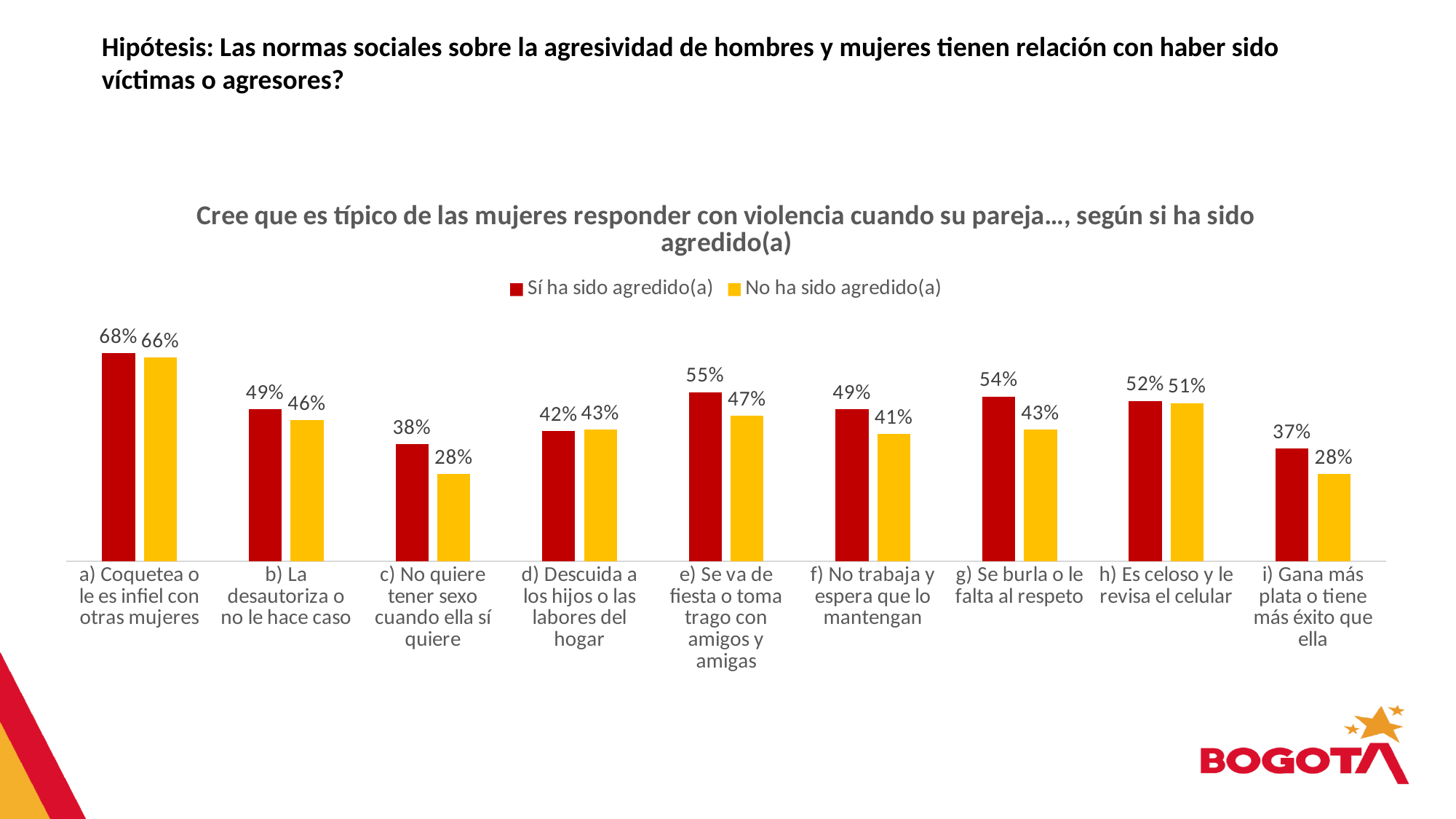

Hipótesis: Las normas sociales sobre la agresividad de hombres y mujeres tienen relación con haber sido víctimas o agresores?

### Chart: Cree que es típico de las mujeres responder con violencia cuando su pareja…, según si ha sido agredido(a)

| Category | Sí ha sido agredido(a) | No ha sido agredido(a) |
|---|---|---|
| a) Coquetea o le es infiel con otras mujeres | 0.676056338028169 | 0.6620689655172414 |
| b) La desautoriza o no le hace caso | 0.49295774647887325 | 0.4586206896551724 |
| c) No quiere tener sexo cuando ella sí quiere | 0.38028169014084506 | 0.2827586206896552 |
| d) Descuida a los hijos o las labores del hogar | 0.4225352112676056 | 0.42758620689655175 |
| e) Se va de fiesta o toma trago con amigos y amigas | 0.5492957746478874 | 0.4724137931034483 |
| f) No trabaja y espera que lo mantengan | 0.49295774647887325 | 0.41379310344827586 |
| g) Se burla o le falta al respeto | 0.5352112676056338 | 0.42758620689655175 |
| h) Es celoso y le revisa el celular | 0.5211267605633803 | 0.5137931034482759 |
| i) Gana más plata o tiene más éxito que ella | 0.3661971830985916 | 0.2827586206896552 |